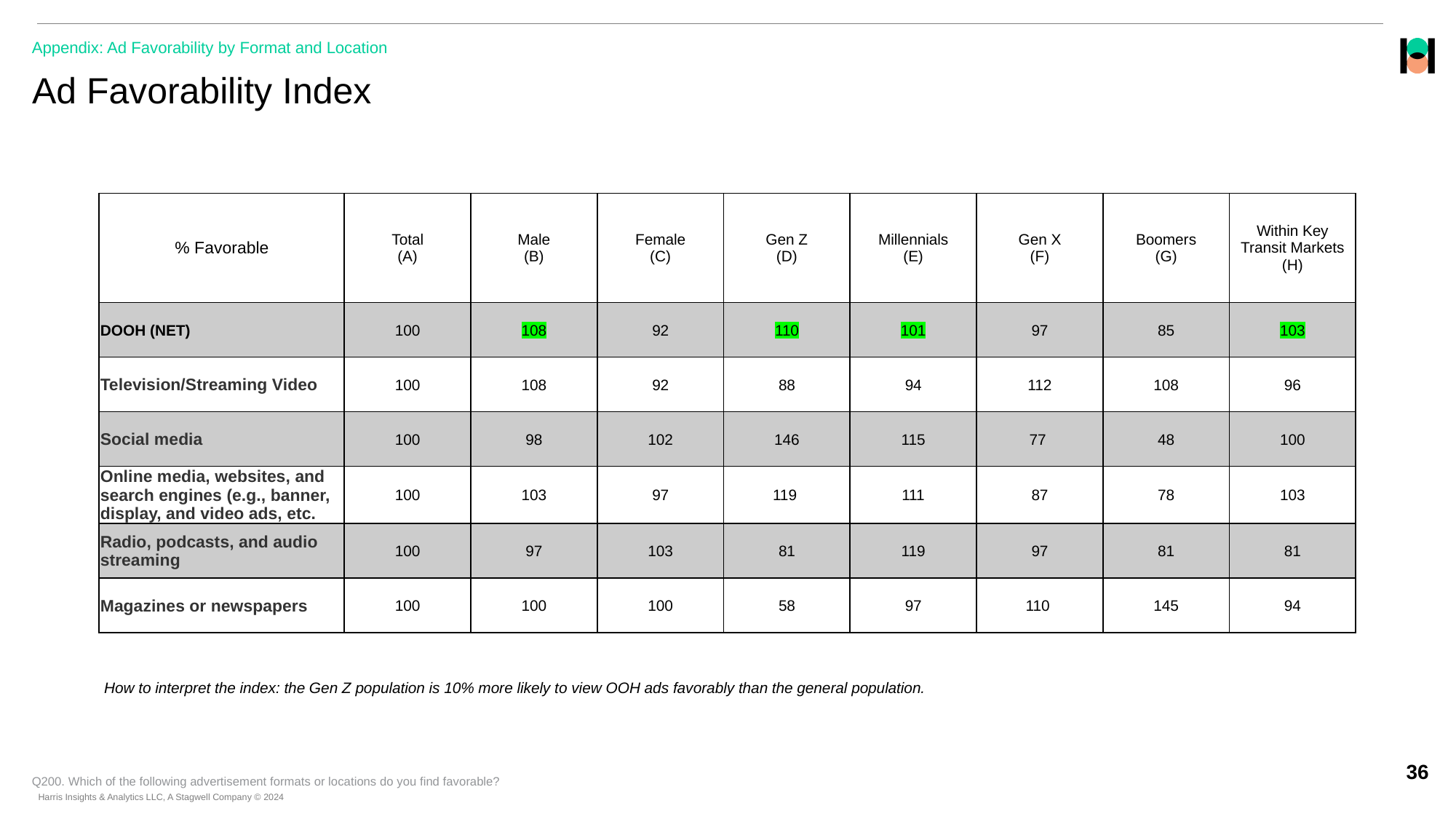

Appendix: Ad Favorability by Format and Location
# Ad Favorability Index
| % Favorable | Total (A) | Male (B) | Female (C) | Gen Z (D) | Millennials (E) | Gen X (F) | Boomers (G) | Within Key Transit Markets (H) |
| --- | --- | --- | --- | --- | --- | --- | --- | --- |
| DOOH (NET) | 100 | 108 | 92 | 110 | 101 | 97 | 85 | 103 |
| Television/Streaming Video | 100 | 108 | 92 | 88 | 94 | 112 | 108 | 96 |
| Social media | 100 | 98 | 102 | 146 | 115 | 77 | 48 | 100 |
| Online media, websites, and search engines (e.g., banner, display, and video ads, etc. | 100 | 103 | 97 | 119 | 111 | 87 | 78 | 103 |
| Radio, podcasts, and audio streaming | 100 | 97 | 103 | 81 | 119 | 97 | 81 | 81 |
| Magazines or newspapers | 100 | 100 | 100 | 58 | 97 | 110 | 145 | 94 |
How to interpret the index: the Gen Z population is 10% more likely to view OOH ads favorably than the general population.
Q200. Which of the following advertisement formats or locations do you find favorable?